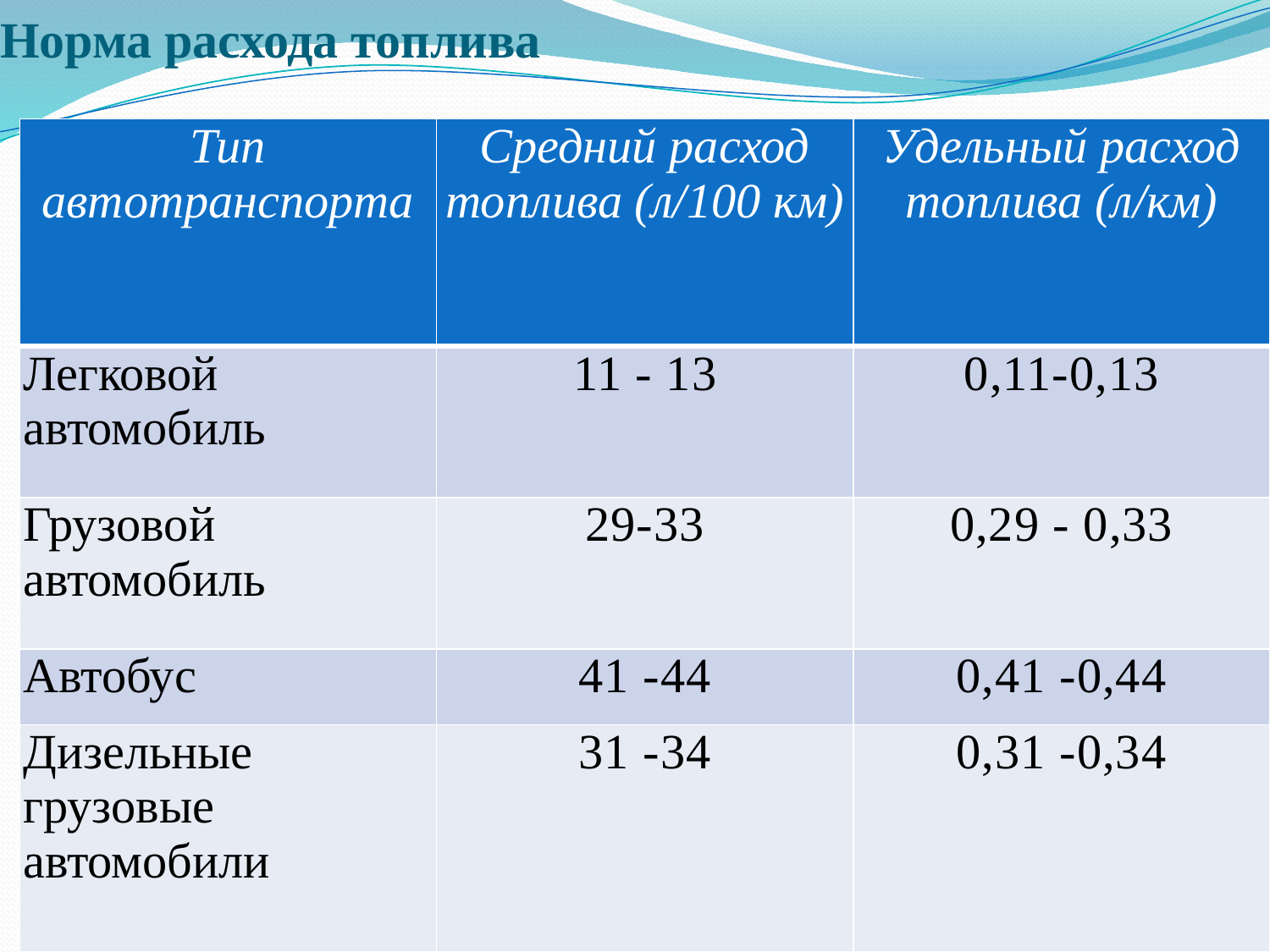

# Норма расхода топлива
| Тип автотранспорта | Средний расход топлива (л/100 км) | Удельный расход топлива (л/км) |
| --- | --- | --- |
| Легковой автомобиль | 11 - 13 | 0,11-0,13 |
| Грузовой автомобиль | 29-33 | 0,29 - 0,33 |
| Автобус | 41 -44 | 0,41 -0,44 |
| Дизельные грузовые автомобили | 31 -34 | 0,31 -0,34 |